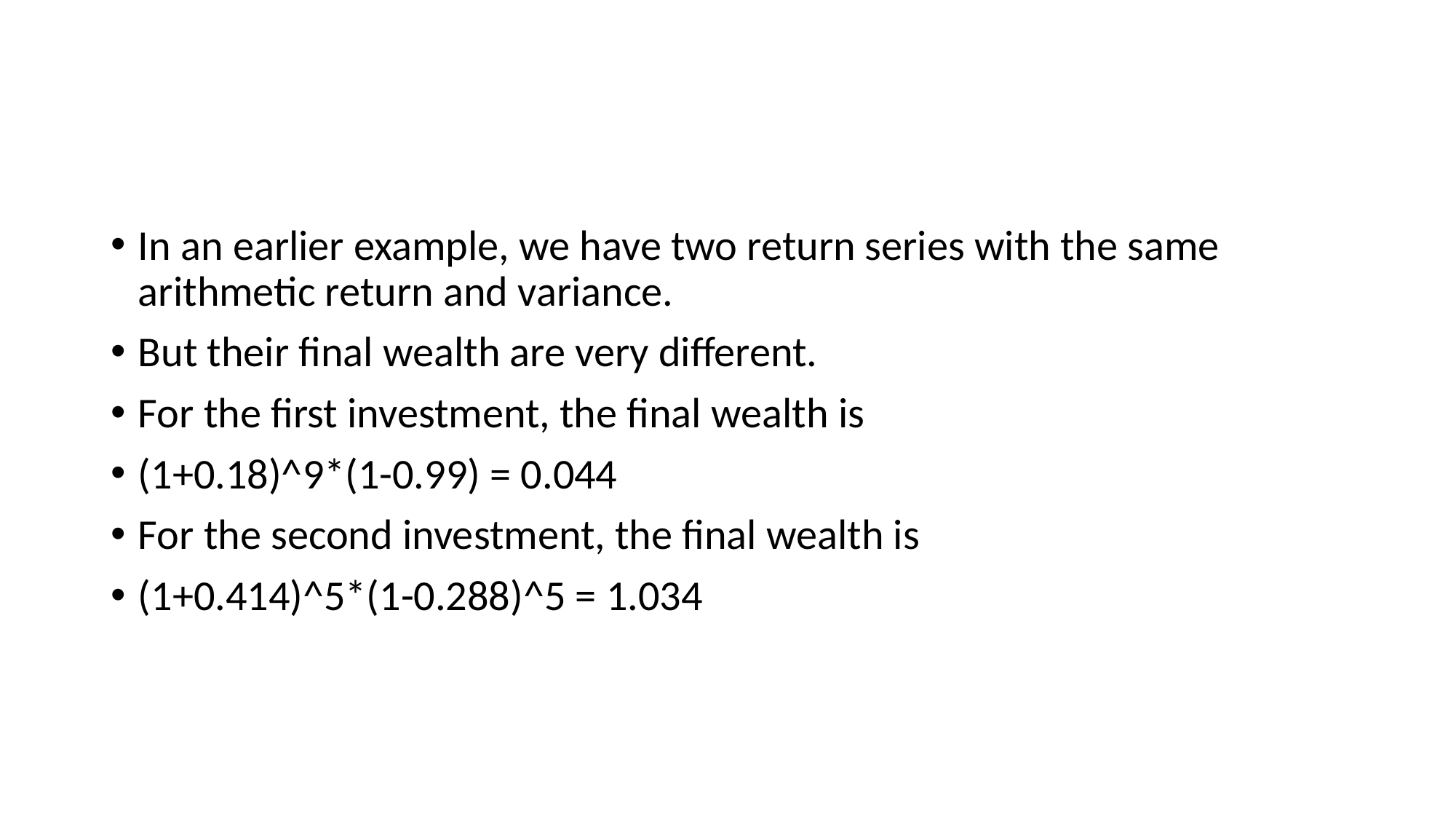

#
In an earlier example, we have two return series with the same arithmetic return and variance.
But their final wealth are very different.
For the first investment, the final wealth is
(1+0.18)^9*(1-0.99) = 0.044
For the second investment, the final wealth is
(1+0.414)^5*(1-0.288)^5 = 1.034